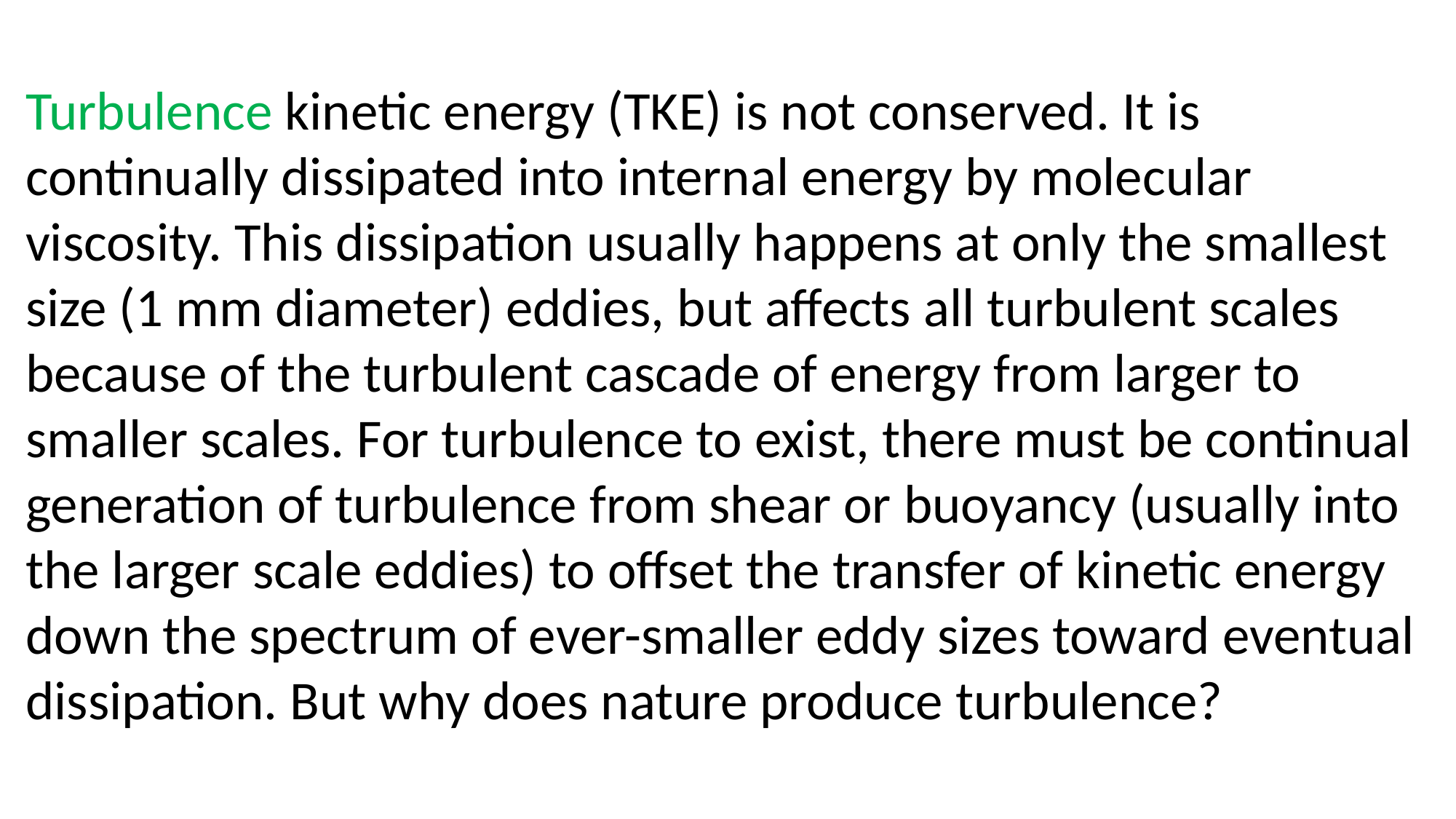

Turbulence kinetic energy (TKE) is not conserved. It is continually dissipated into internal energy by molecular viscosity. This dissipation usually happens at only the smallest size (1 mm diameter) eddies, but affects all turbulent scales because of the turbulent cascade of energy from larger to smaller scales. For turbulence to exist, there must be continual genera­tion of turbulence from shear or buoyancy (usually into the larger scale eddies) to offset the transfer of kinetic energy down the spectrum of ever-smaller eddy sizes toward eventual dissipation. But why does nature produce turbulence?